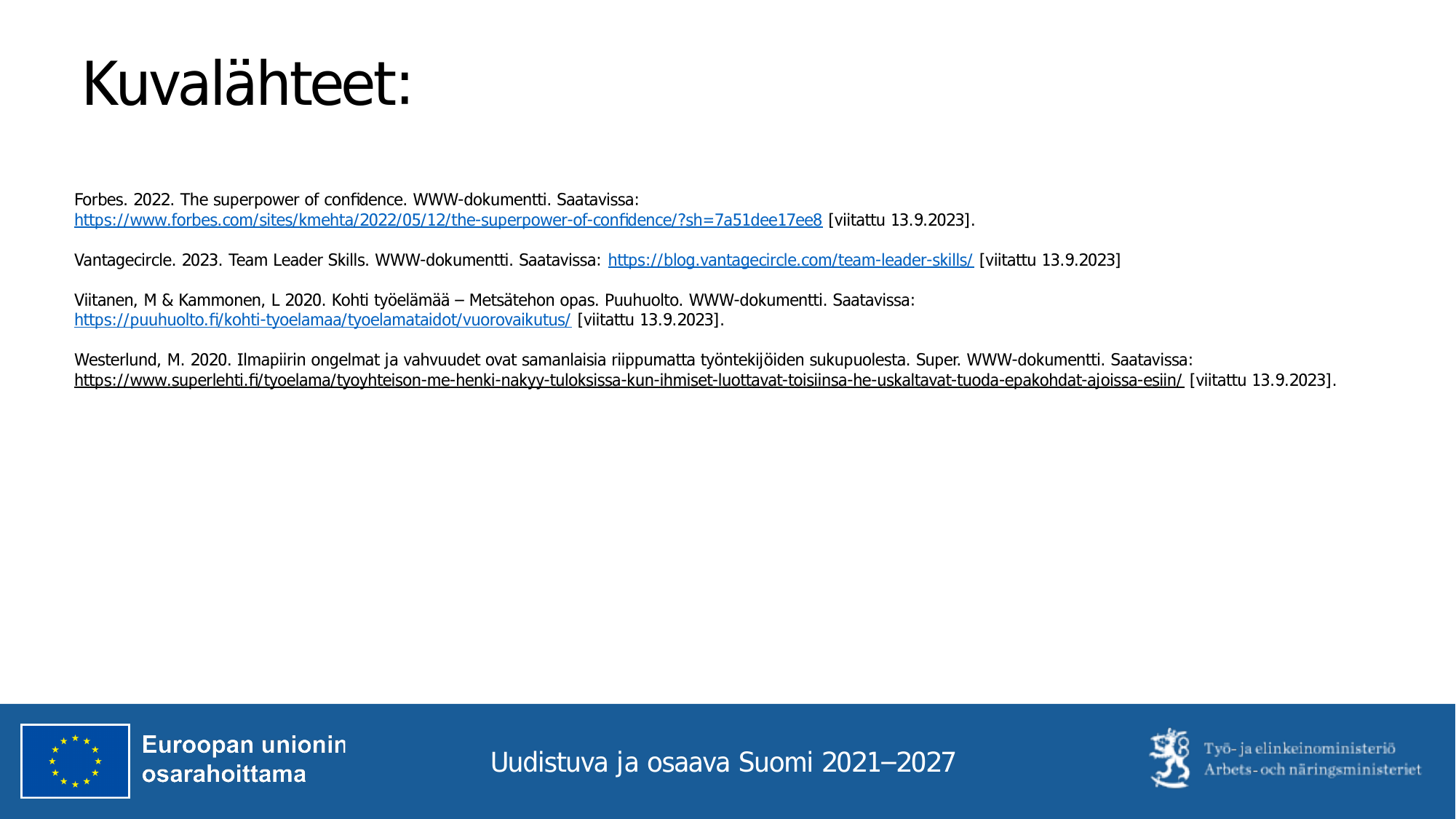

# Kuvalähteet:
Forbes. 2022. The superpower of confidence. WWW-dokumentti. Saatavissa: https://www.forbes.com/sites/kmehta/2022/05/12/the-superpower-of-confidence/?sh=7a51dee17ee8 [viitattu 13.9.2023].

Vantagecircle. 2023. Team Leader Skills. WWW-dokumentti. Saatavissa: https://blog.vantagecircle.com/team-leader-skills/ [viitattu 13.9.2023]

Viitanen, M & Kammonen, L 2020. Kohti työelämää – Metsätehon opas. Puuhuolto. WWW-dokumentti. Saatavissa: https://puuhuolto.fi/kohti-tyoelamaa/tyoelamataidot/vuorovaikutus/ [viitattu 13.9.2023].

Westerlund, M. 2020. Ilmapiirin ongelmat ja vahvuudet ovat samanlaisia riippumatta työntekijöiden sukupuolesta. Super. WWW-dokumentti. Saatavissa:
https://www.superlehti.fi/tyoelama/tyoyhteison-me-henki-nakyy-tuloksissa-kun-ihmiset-luottavat-toisiinsa-he-uskaltavat-tuoda-epakohdat-ajoissa-esiin/ [viitattu 13.9.2023].